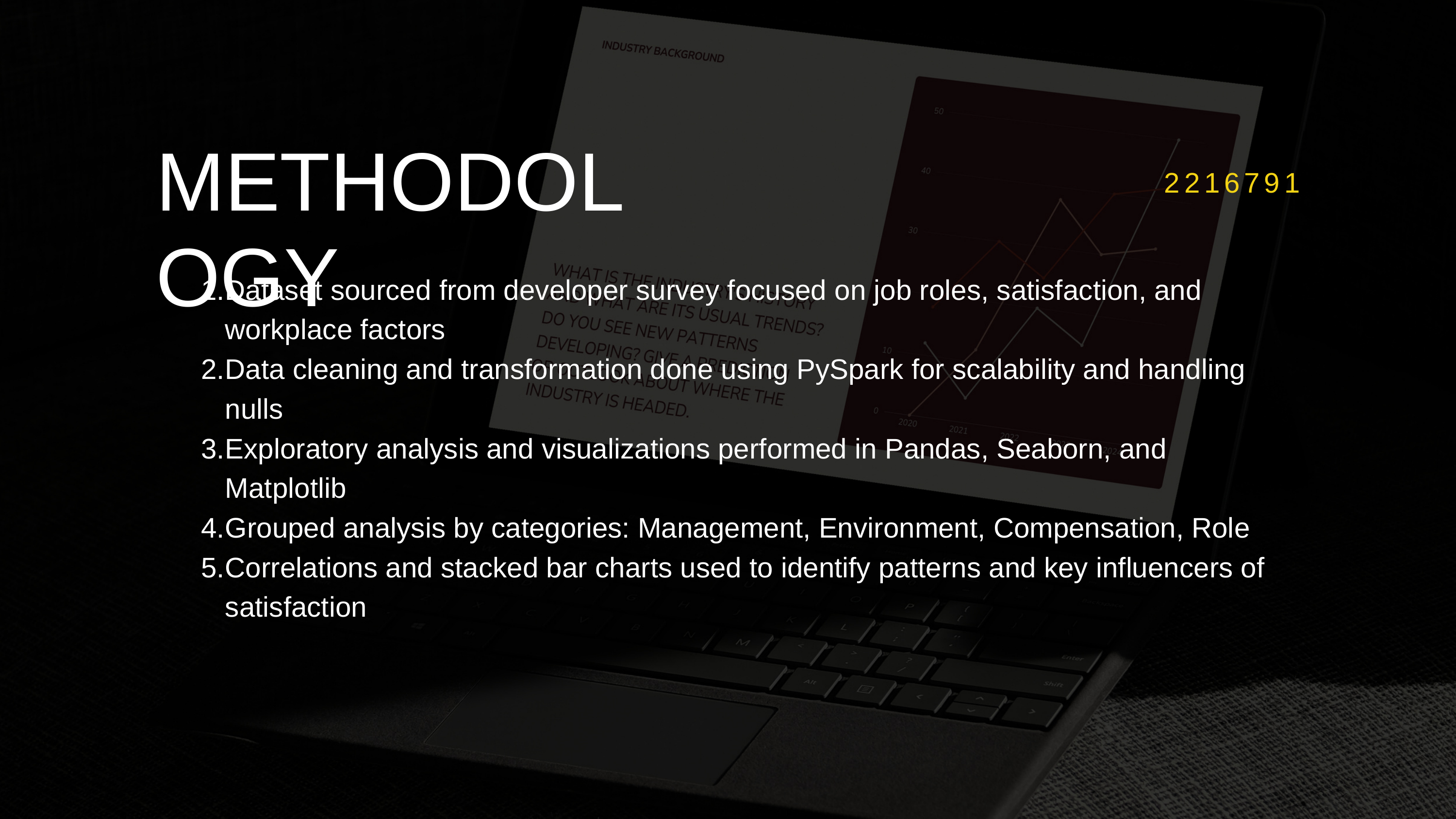

METHODOLOGY
2216791
Dataset sourced from developer survey focused on job roles, satisfaction, and workplace factors
Data cleaning and transformation done using PySpark for scalability and handling nulls
Exploratory analysis and visualizations performed in Pandas, Seaborn, and Matplotlib
Grouped analysis by categories: Management, Environment, Compensation, Role
Correlations and stacked bar charts used to identify patterns and key influencers of satisfaction